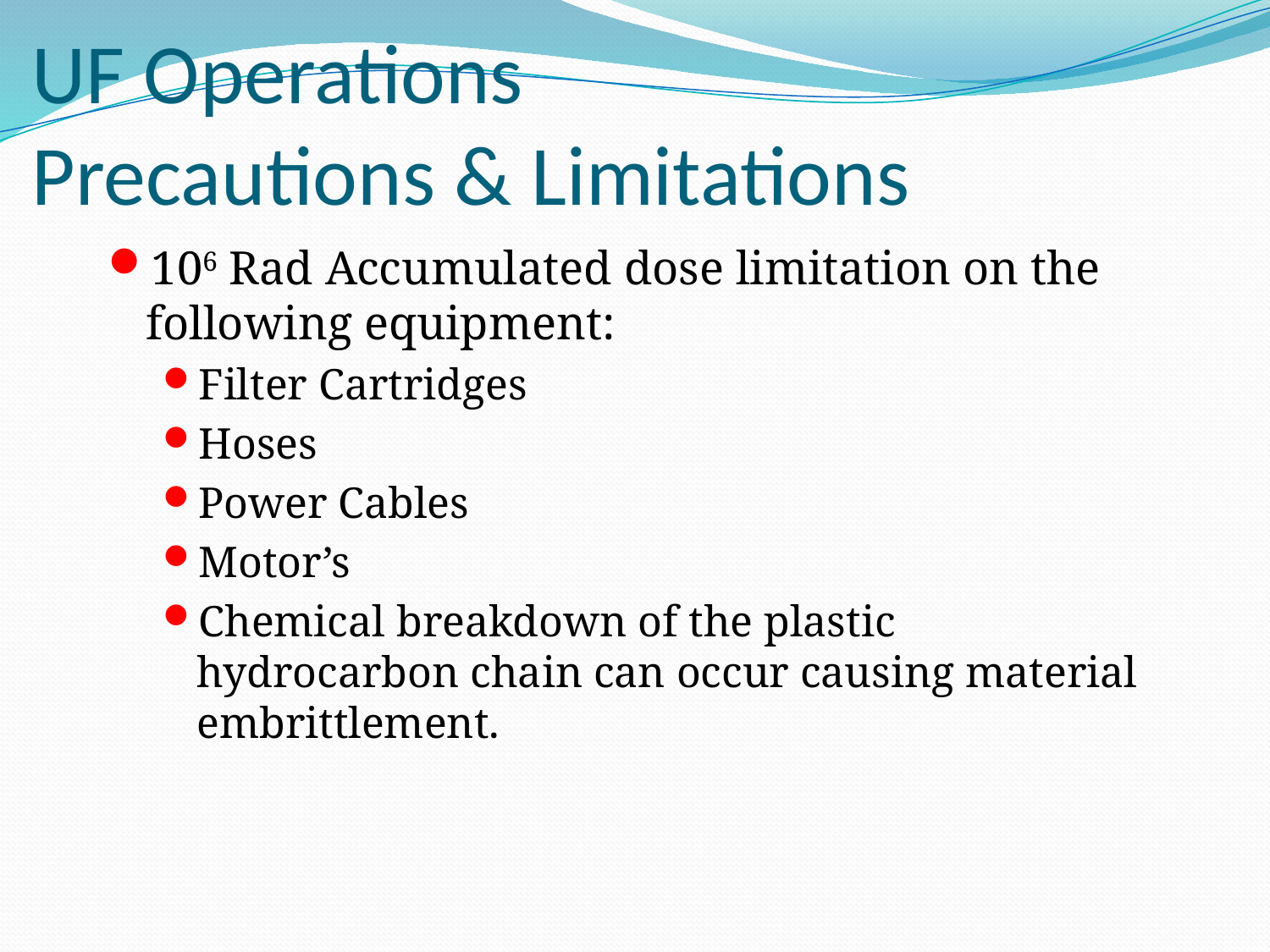

# UF Operations Precautions & Limitations
106 Rad Accumulated dose limitation on the following equipment:
Filter Cartridges
Hoses
Power Cables
Motor’s
Chemical breakdown of the plastic hydrocarbon chain can occur causing material embrittlement.